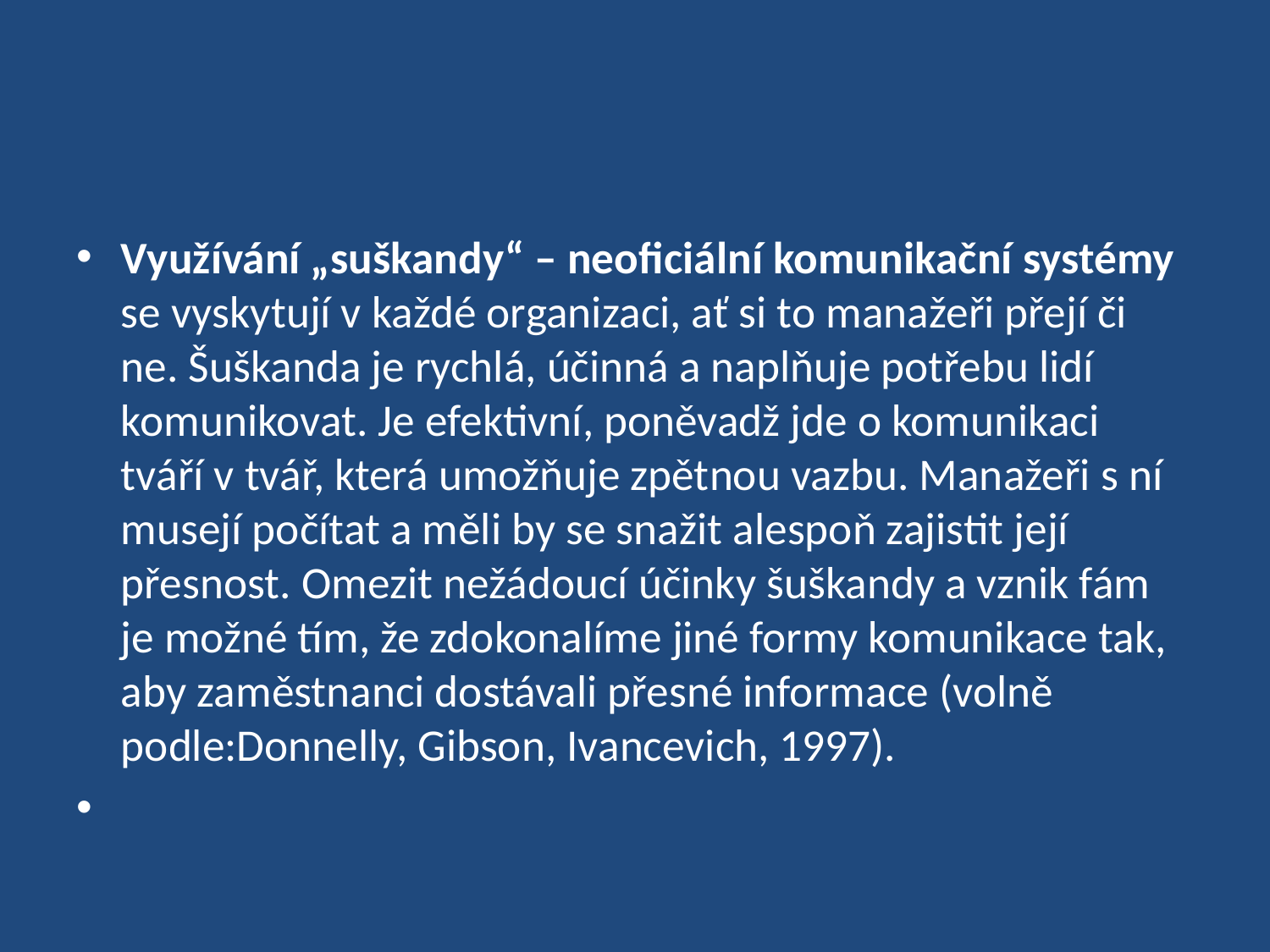

Využívání „suškandy“ – neoficiální komunikační systémy se vyskytují v každé organizaci, ať si to manažeři přejí či ne. Šuškanda je rychlá, účinná a naplňuje potřebu lidí komunikovat. Je efektivní, poněvadž jde o komunikaci tváří v tvář, která umožňuje zpětnou vazbu. Manažeři s ní musejí počítat a měli by se snažit alespoň zajistit její přesnost. Omezit nežádoucí účinky šuškandy a vznik fám je možné tím, že zdokonalíme jiné formy komunikace tak, aby zaměstnanci dostávali přesné informace (volně podle:Donnelly, Gibson, Ivancevich, 1997).